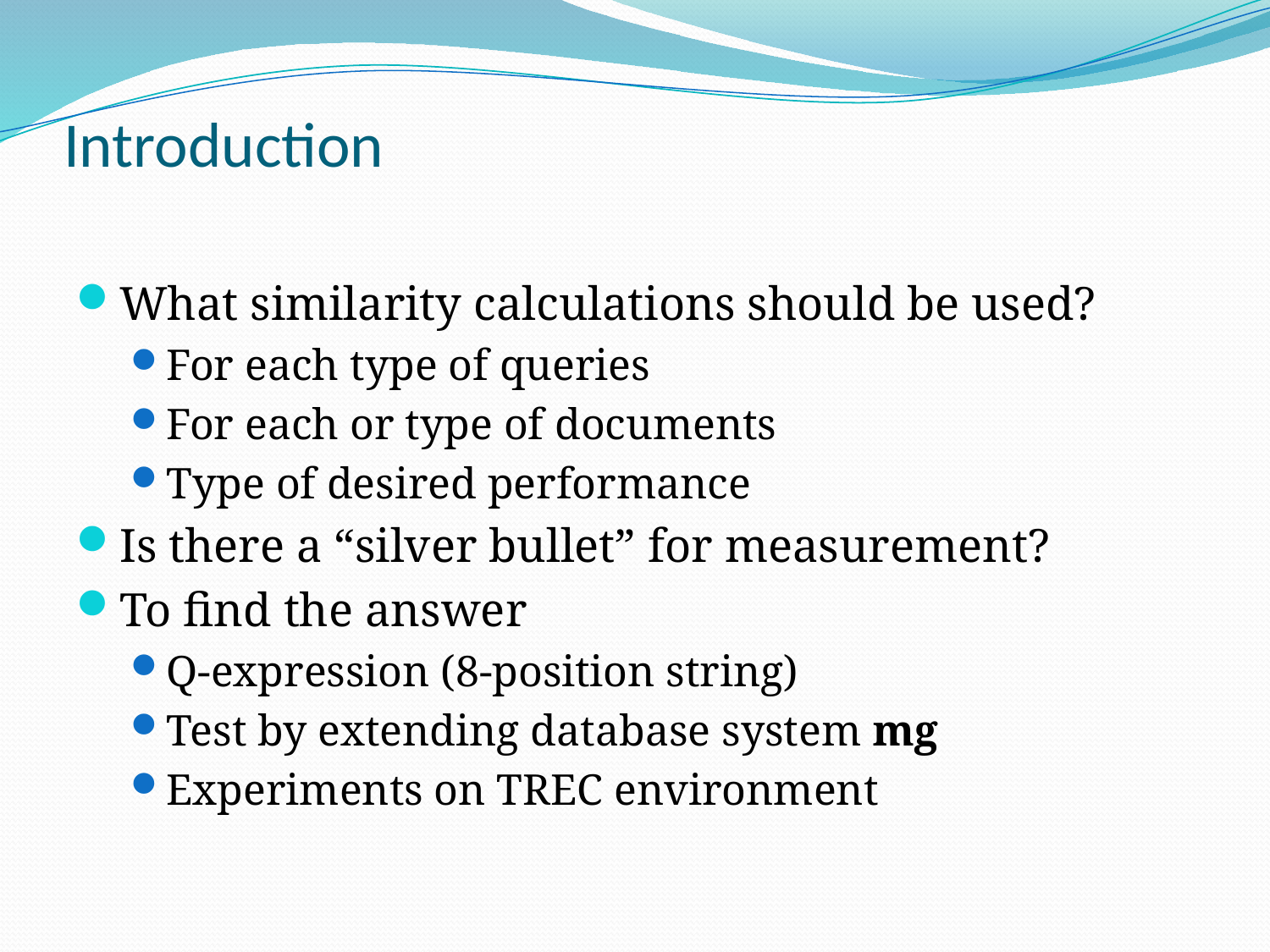

# Introduction
What similarity calculations should be used?
For each type of queries
For each or type of documents
Type of desired performance
Is there a “silver bullet” for measurement?
To find the answer
Q-expression (8-position string)
Test by extending database system mg
Experiments on TREC environment